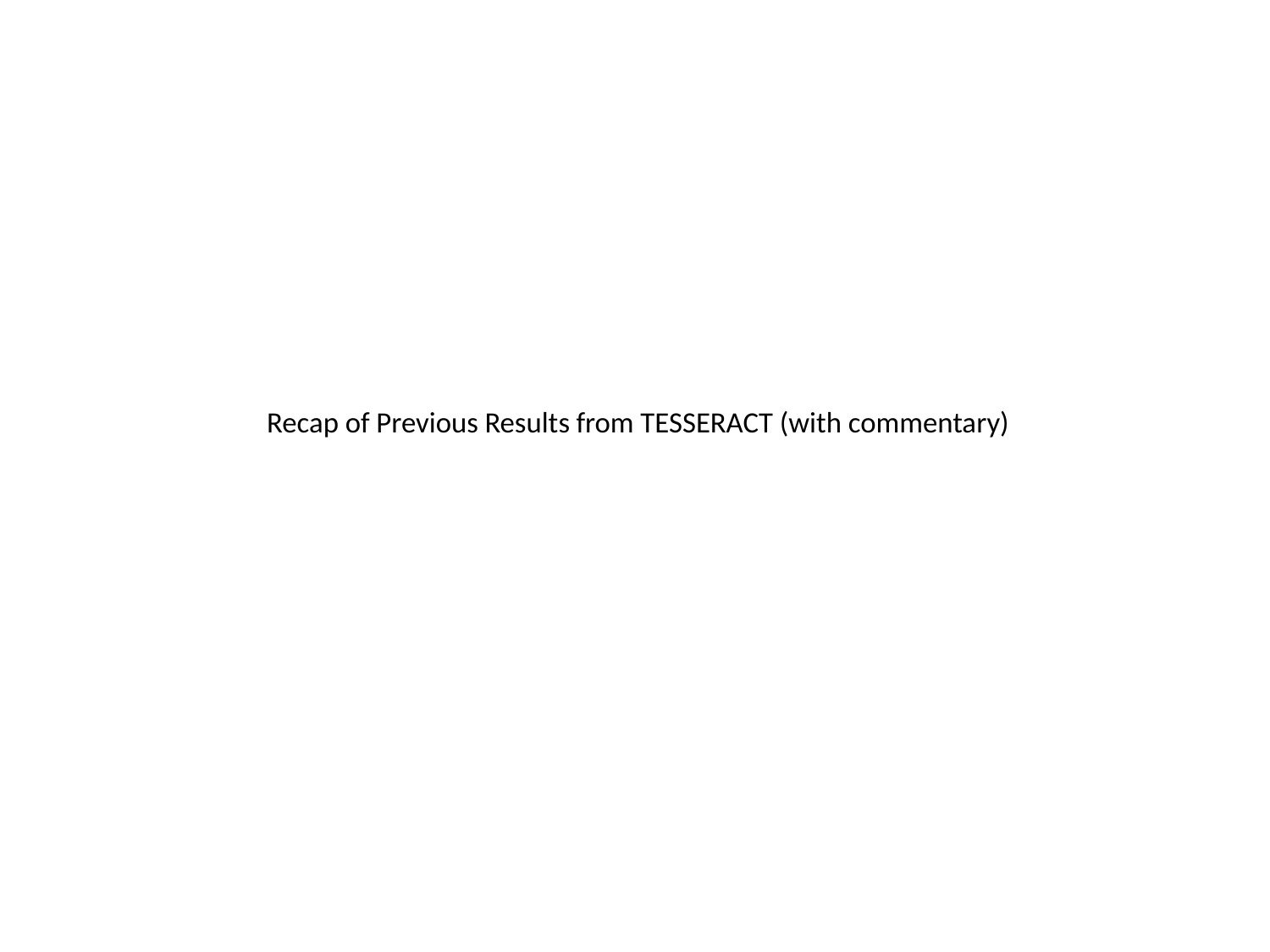

# Recap of Previous Results from TESSERACT (with commentary)